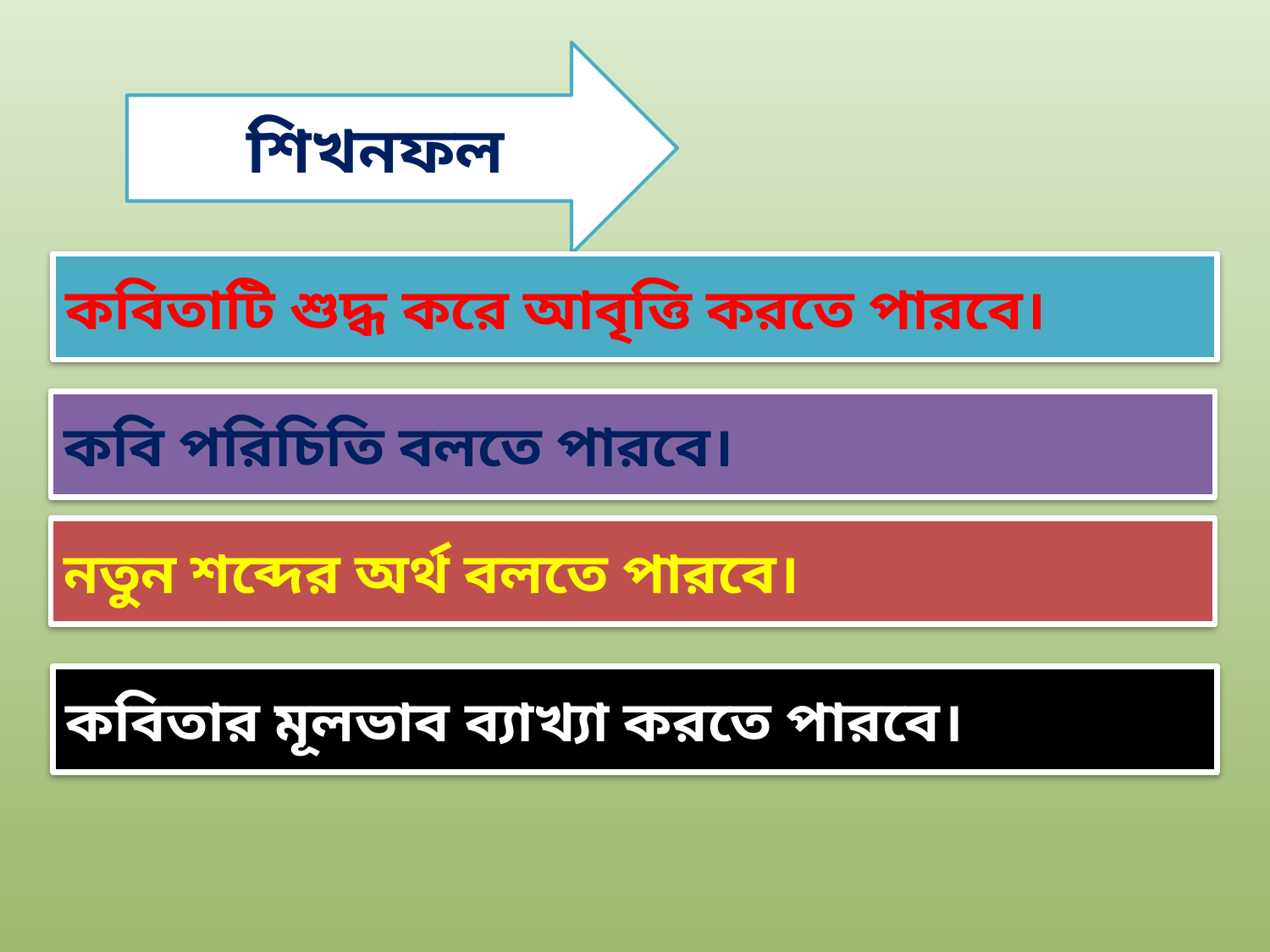

শিখনফল
কবিতাটি শুদ্ধ করে আবৃত্তি করতে পারবে।
কবি পরিচিতি বলতে পারবে।
নতুন শব্দের অর্থ বলতে পারবে।
কবিতার মূলভাব ব্যাখ্যা করতে পারবে।